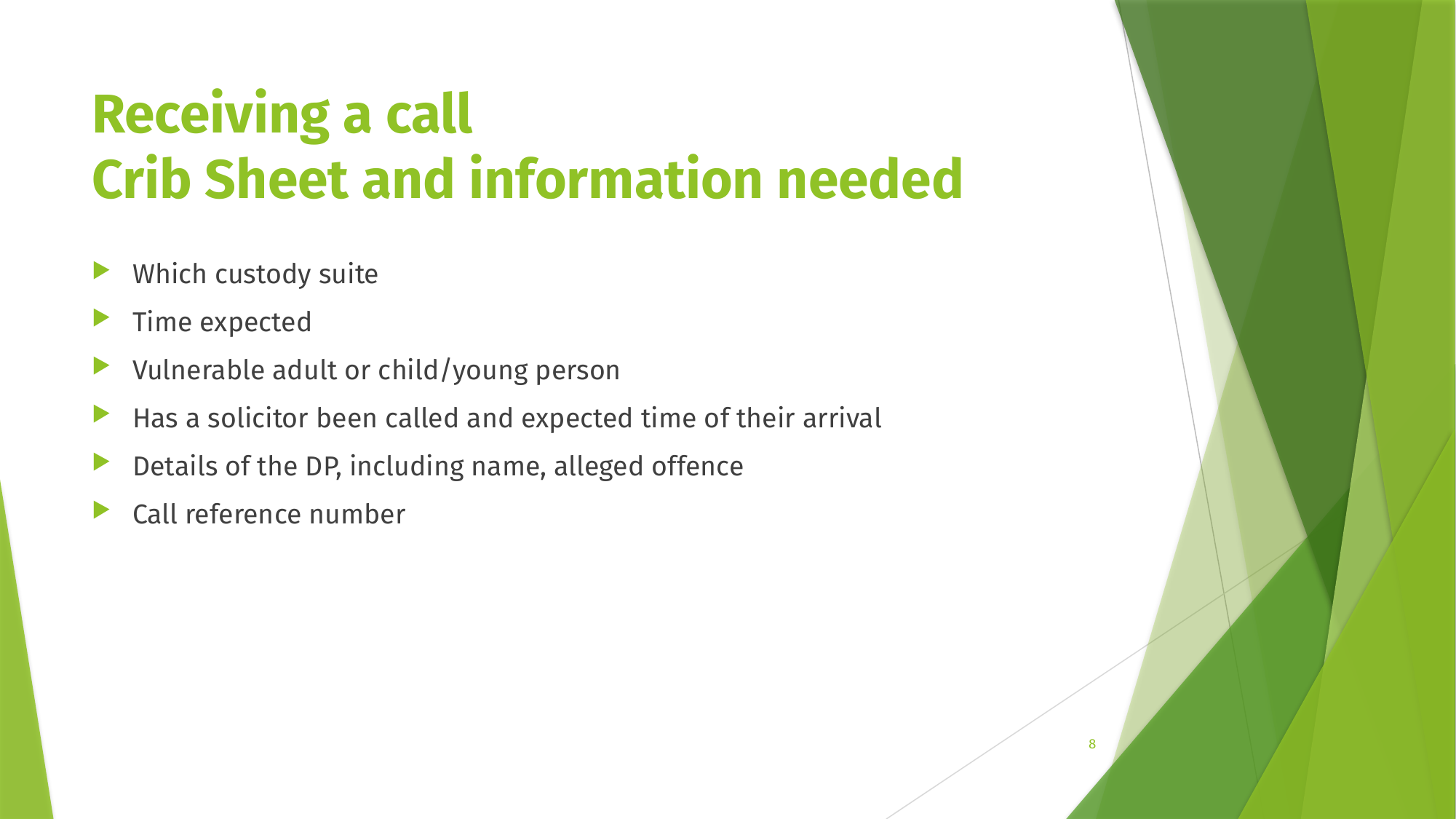

# Receiving a call Crib Sheet and information needed
Which custody suite
Time expected
Vulnerable adult or child/young person
Has a solicitor been called and expected time of their arrival
Details of the DP, including name, alleged offence
Call reference number

8